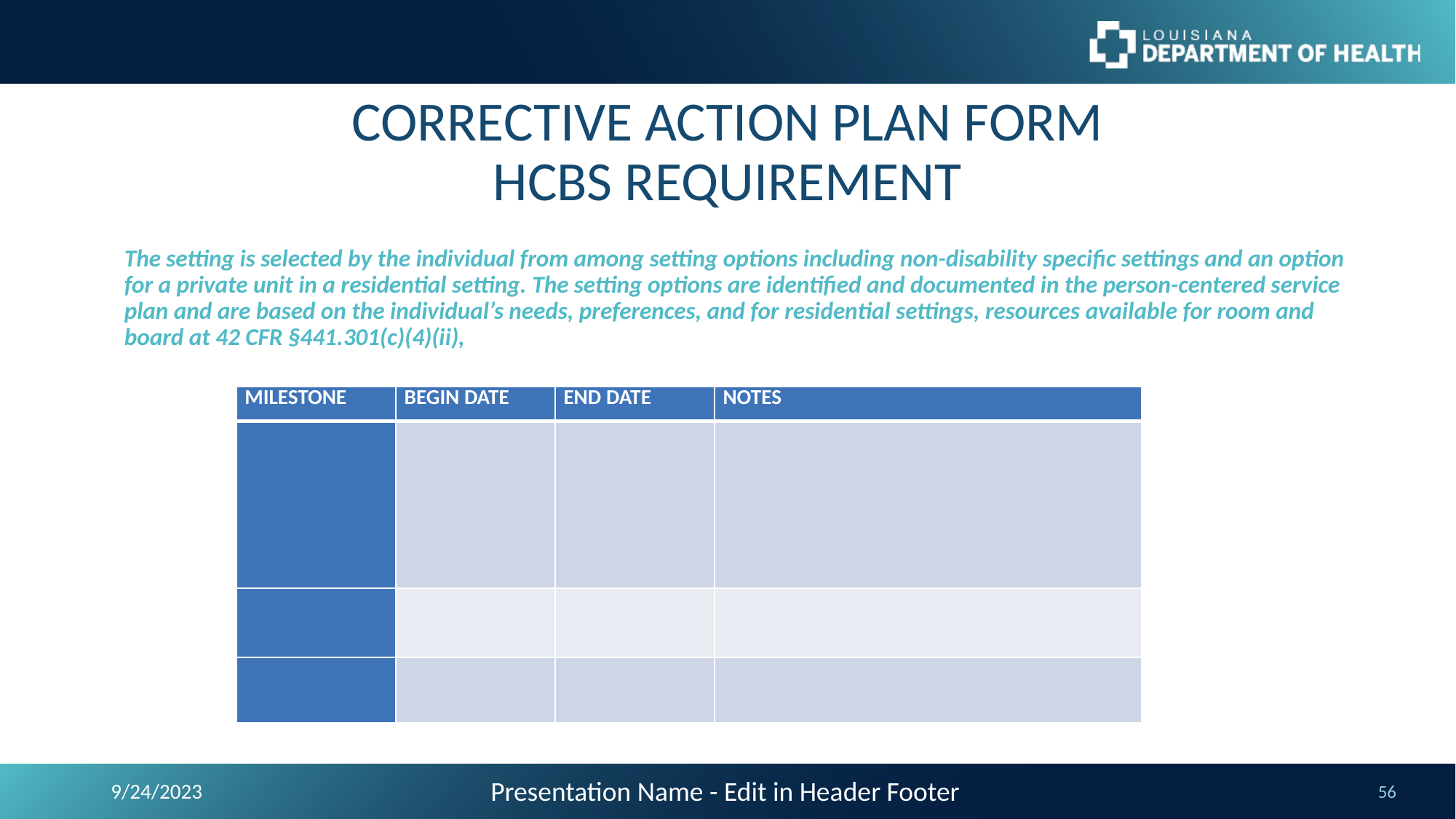

# CORRECTIVE ACTION PLAN FORM HCBS REQUIREMENT
The setting is selected by the individual from among setting options including non-disability specific settings and an option for a private unit in a residential setting. The setting options are identified and documented in the person-centered service plan and are based on the individual’s needs, preferences, and for residential settings, resources available for room and board at 42 CFR §441.301(c)(4)(ii),

| MILESTONE | BEGIN DATE | END DATE | NOTES |
| --- | --- | --- | --- |
|  |  |  |  |
|  |  |  |  |
|  |  |  |  |
Presentation Name - Edit in Header Footer
9/24/2023
56